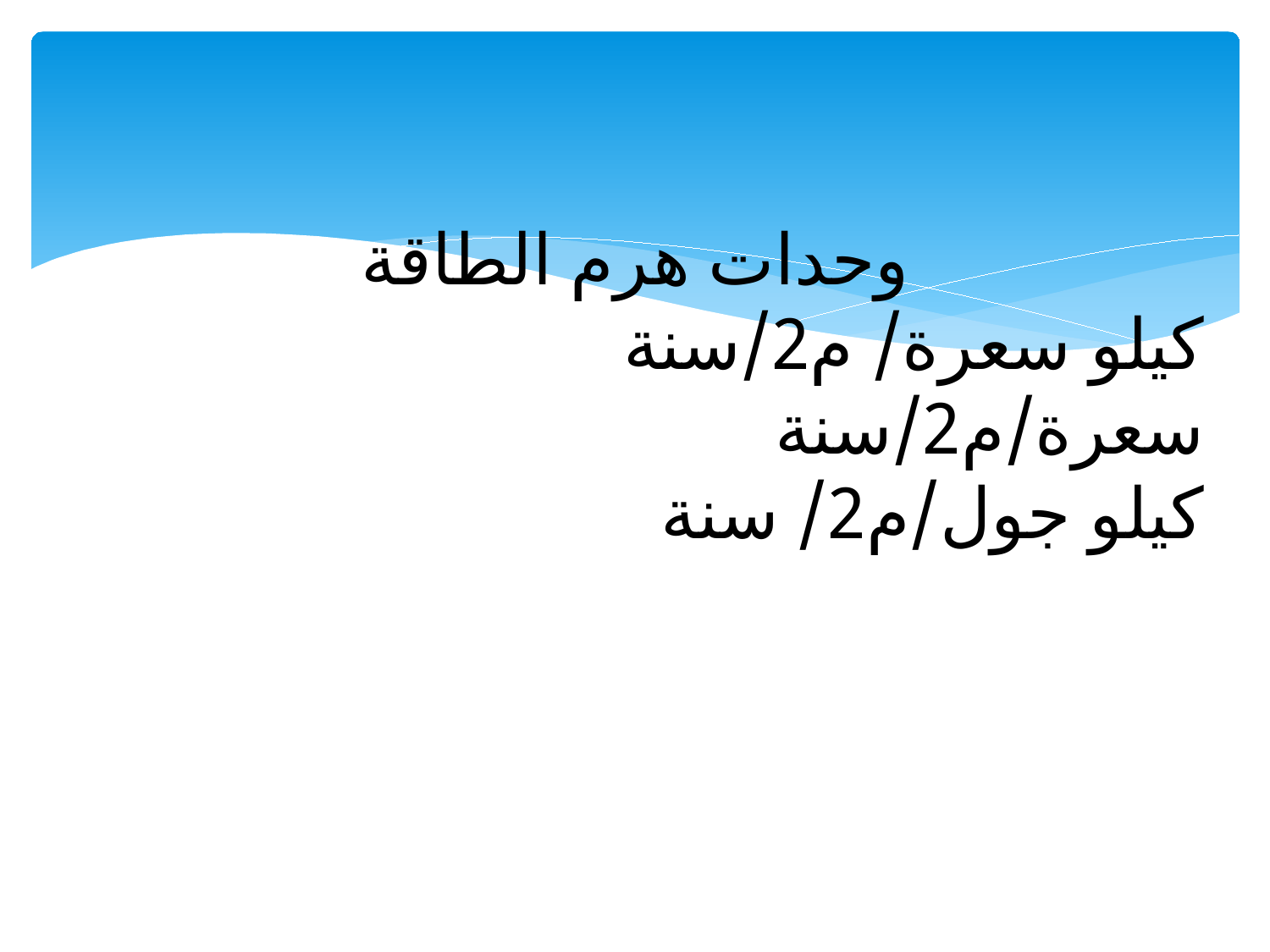

# وحدات هرم الطاقة كيلو سعرة/ م2/سنة سعرة/م2/سنة كيلو جول/م2/ سنة